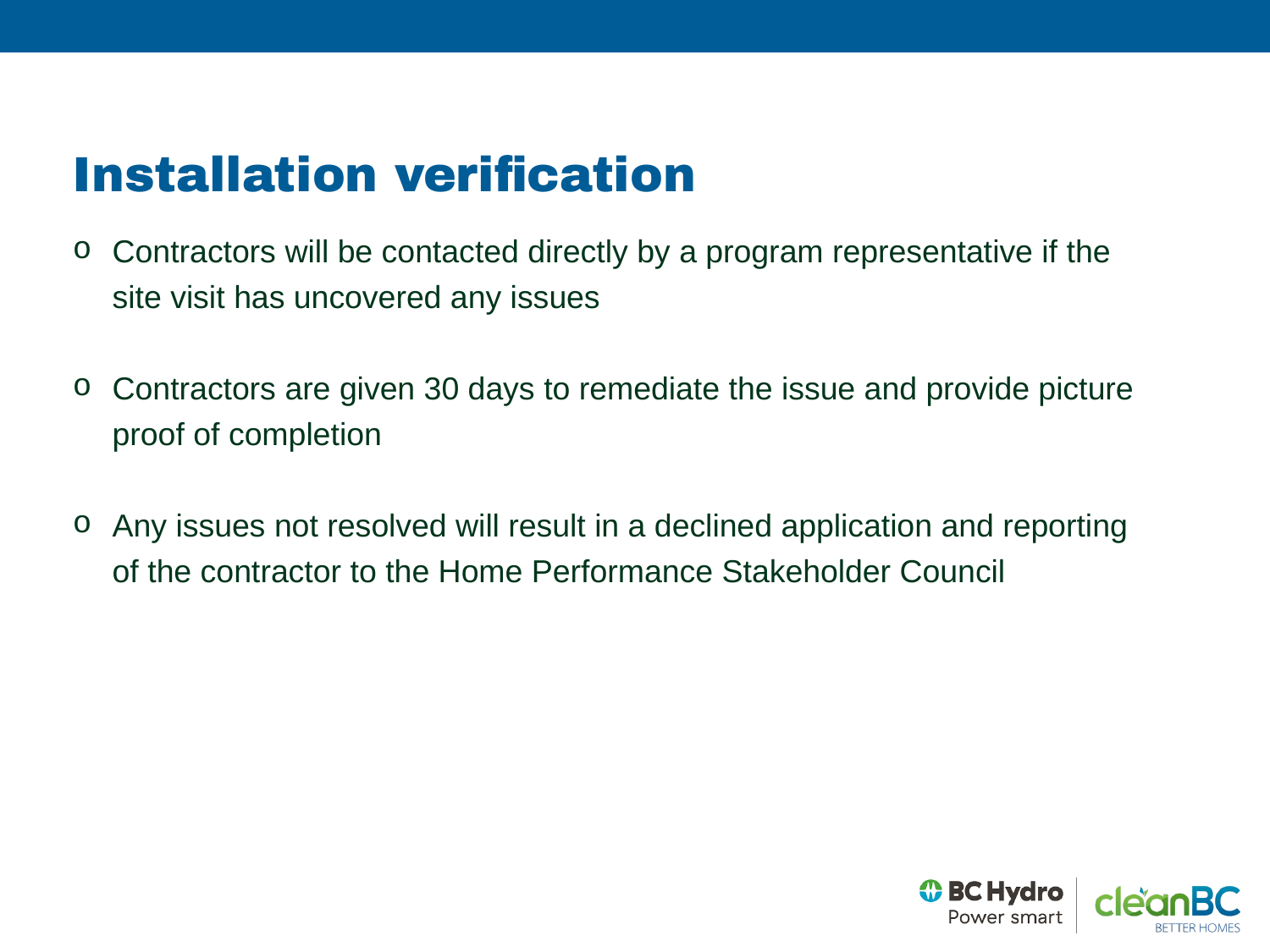

Installation verification
Contractors will be contacted directly by a program representative if the site visit has uncovered any issues

Contractors are given 30 days to remediate the issue and provide picture proof of completion

Any issues not resolved will result in a declined application and reporting of the contractor to the Home Performance Stakeholder Council